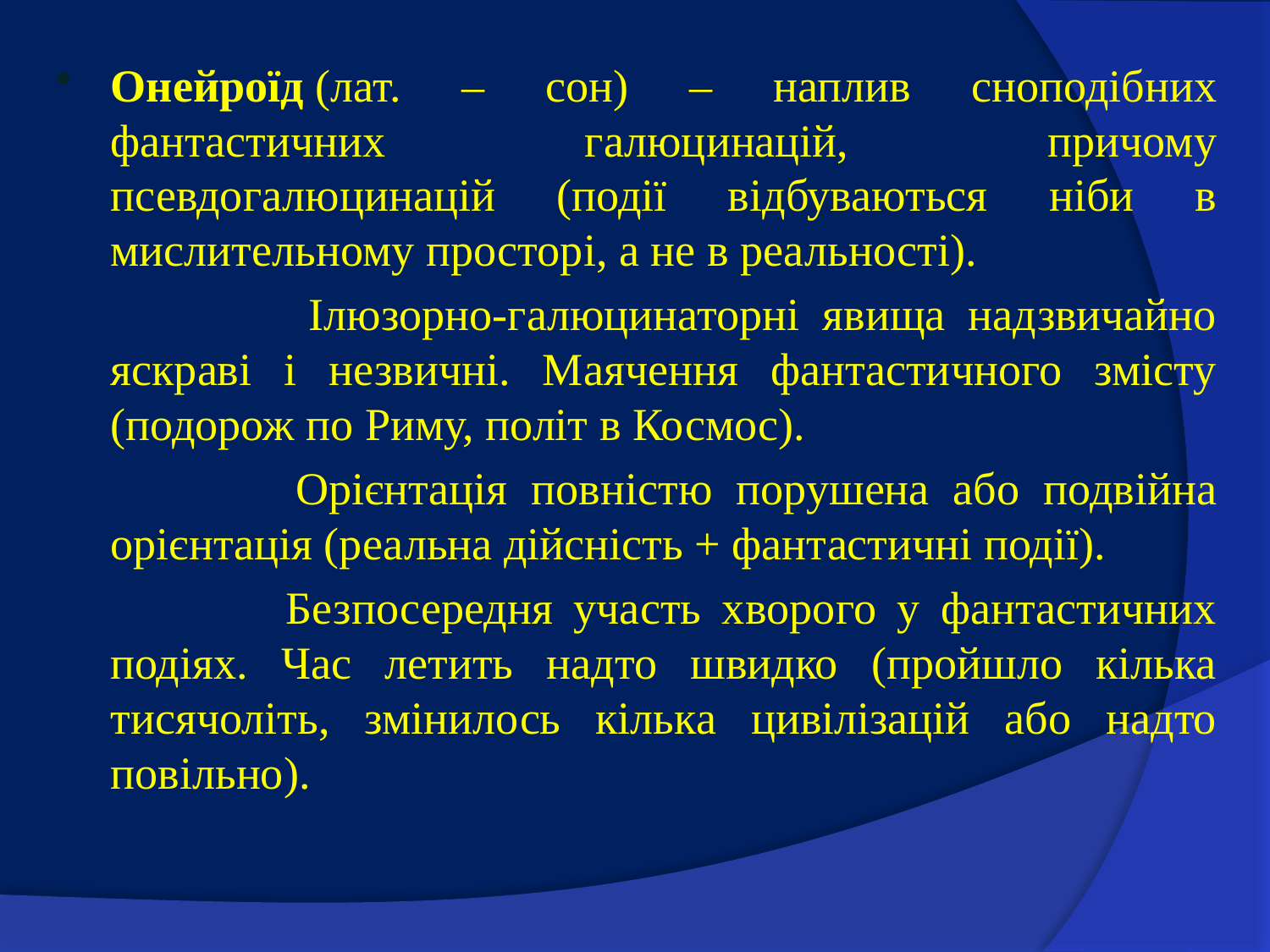

Онейроїд (лат. – сон) – наплив сноподібних фантастичних галюцинацій, причому псевдогалюцинацій (події відбуваються ніби в мислительному просторі, а не в реальності).
           Ілюзорно-галюцинаторні явища надзвичайно яскраві і незвичні. Маячення фантастичного змісту (подорож по Риму, політ в Космос).
          Орієнтація повністю порушена або подвійна орієнтація (реальна дійсність + фантастичні події).
           Безпосередня участь хворого у фантастичних подіях. Час летить надто швидко (пройшло кілька тисячоліть, змінилось кілька цивілізацій або надто повільно).